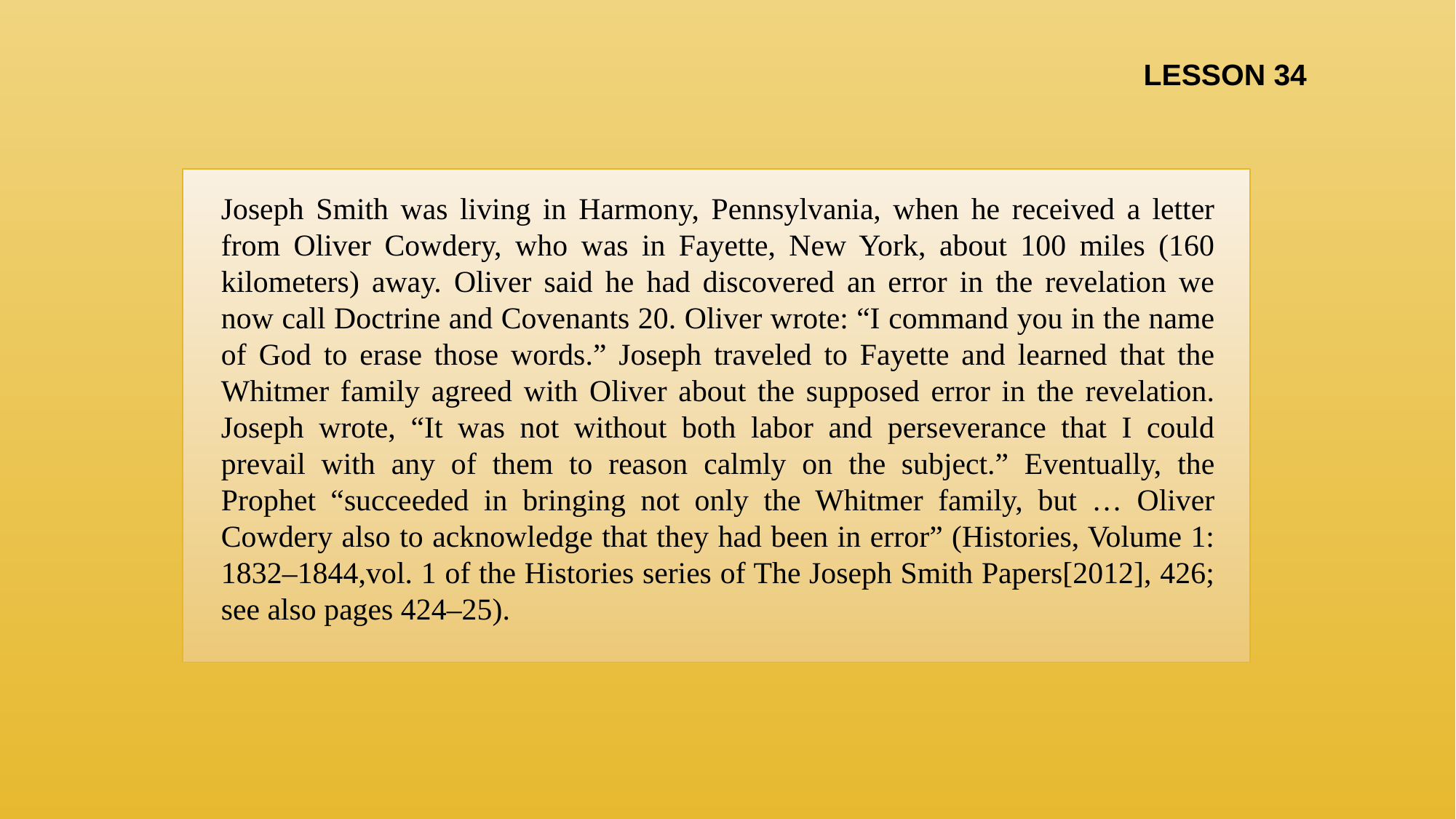

LESSON 34

Joseph Smith was living in Harmony, Pennsylvania, when he received a letter from Oliver Cowdery, who was in Fayette, New York, about 100 miles (160 kilometers) away. Oliver said he had discovered an error in the revelation we now call Doctrine and Covenants 20. Oliver wrote: “I command you in the name of God to erase those words.” Joseph traveled to Fayette and learned that the Whitmer family agreed with Oliver about the supposed error in the revelation. Joseph wrote, “It was not without both labor and perseverance that I could prevail with any of them to reason calmly on the subject.” Eventually, the Prophet “succeeded in bringing not only the Whitmer family, but … Oliver Cowdery also to acknowledge that they had been in error” (Histories, Volume 1: 1832–1844,vol. 1 of the Histories series of The Joseph Smith Papers[2012], 426; see also pages 424–25).